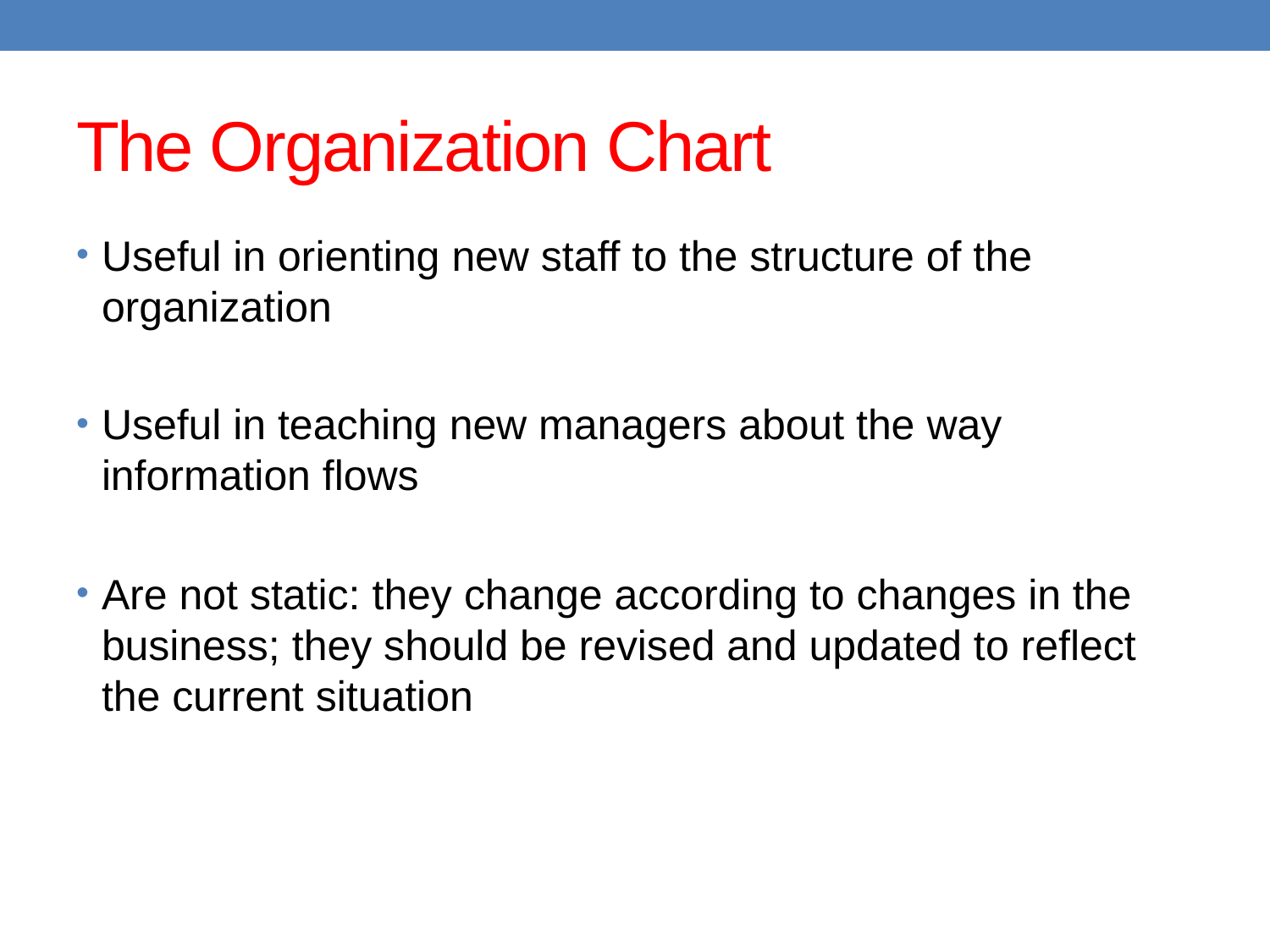

# The Organization Chart
Useful in orienting new staff to the structure of the organization

Useful in teaching new managers about the way information flows

Are not static: they change according to changes in the business; they should be revised and updated to reflect the current situation